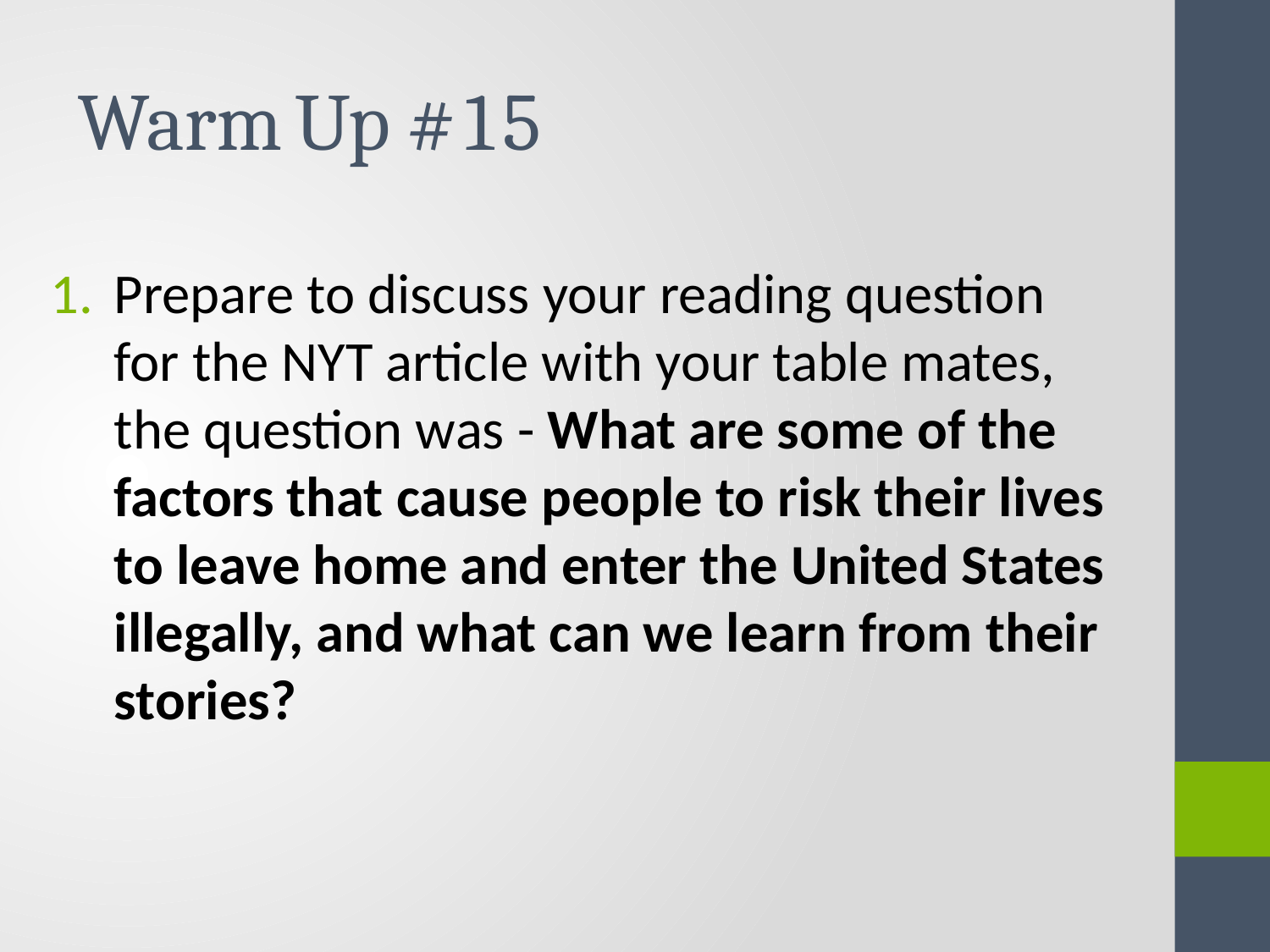

# Warm Up #15

Prepare to discuss your reading question for the NYT article with your table mates, the question was - What are some of the factors that cause people to risk their lives to leave home and enter the United States illegally, and what can we learn from their stories?